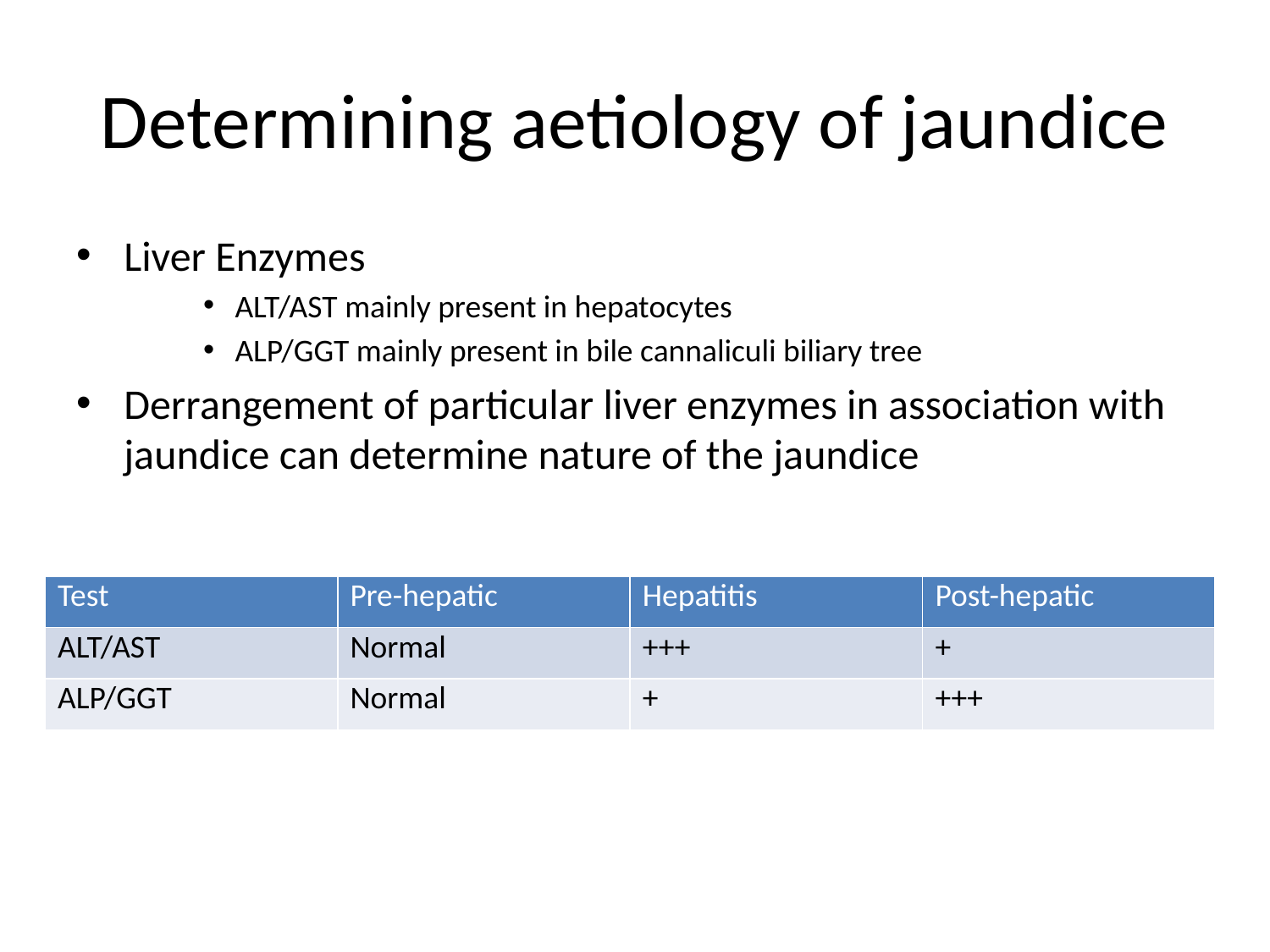

# Determining aetiology of jaundice
Liver Enzymes
ALT/AST mainly present in hepatocytes
ALP/GGT mainly present in bile cannaliculi biliary tree
Derrangement of particular liver enzymes in association with jaundice can determine nature of the jaundice
| Test | Pre-hepatic | Hepatitis | Post-hepatic |
| --- | --- | --- | --- |
| ALT/AST | Normal | +++ | + |
| ALP/GGT | Normal | + | +++ |